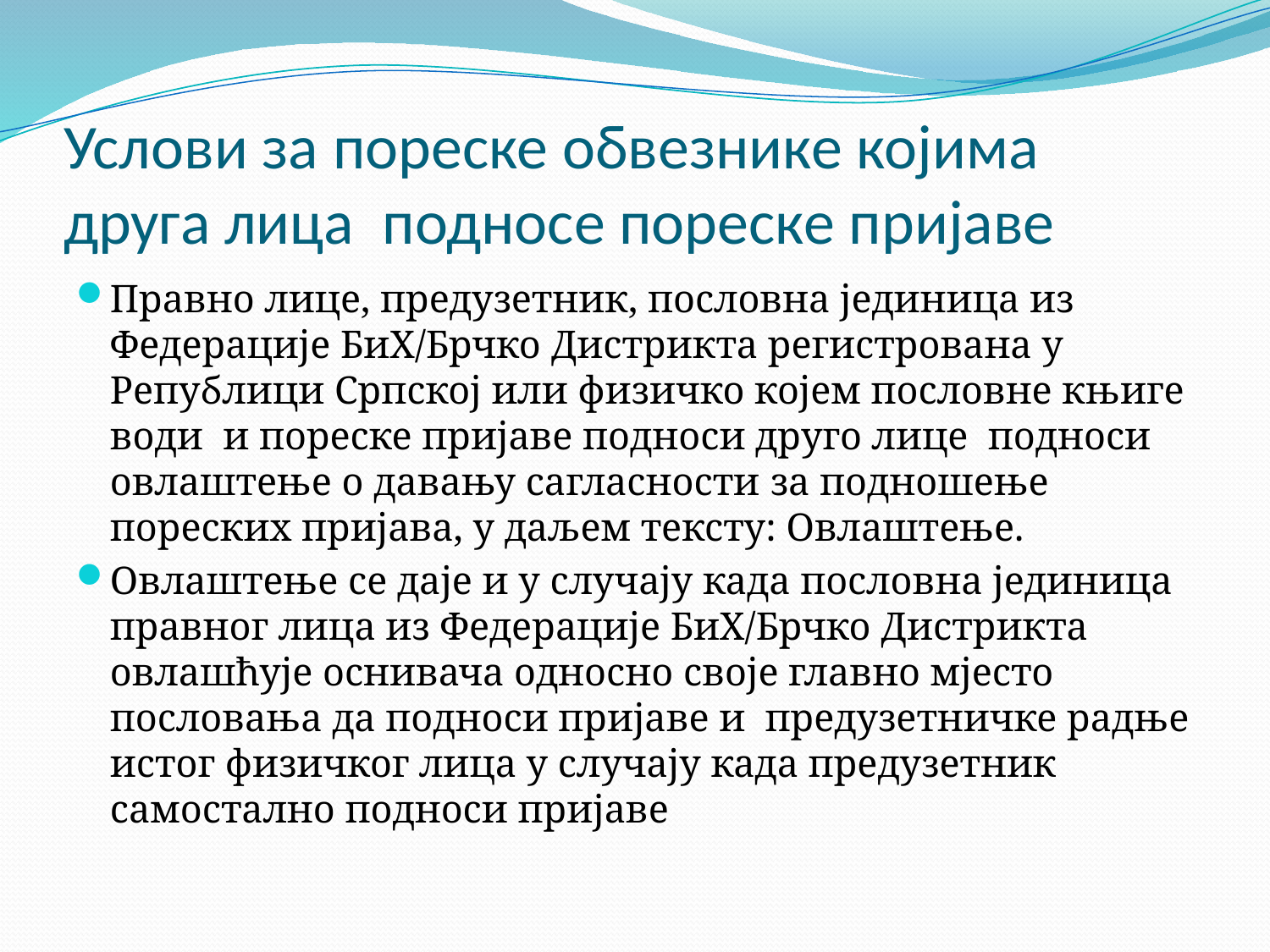

# Услови за пореске обвезнике којима  друга лица  подносе пореске пријаве
Правно лице, предузетник, пословна јединица из Федерације БиХ/Брчко Дистрикта регистрована у Републици Српској или физичко којем пословне књиге води  и пореске пријаве подноси друго лице  подноси овлаштење о давању сагласности за подношење пореских пријава, у даљем тексту: Овлаштење.
Овлаштење се даје и у случају када пословна јединица правног лица из Федерације БиХ/Брчко Дистрикта  овлашћује оснивача односно своје главно мјесто пословања да подноси пријаве и  предузетничке радње истог физичког лица у случају када предузетник самостално подноси пријаве